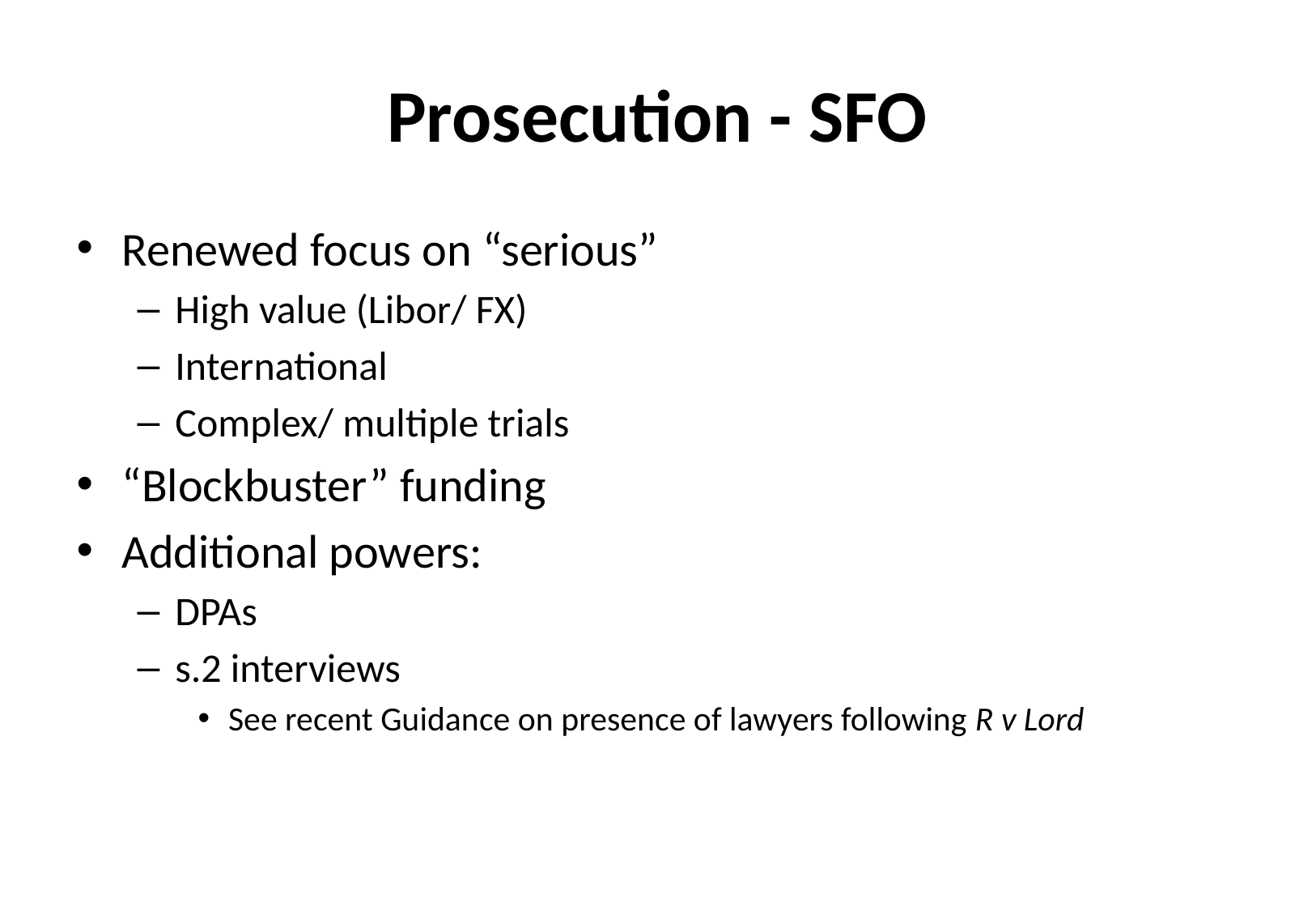

# Prosecution - SFO
Renewed focus on “serious”
High value (Libor/ FX)
International
Complex/ multiple trials
“Blockbuster” funding
Additional powers:
DPAs
s.2 interviews
See recent Guidance on presence of lawyers following R v Lord